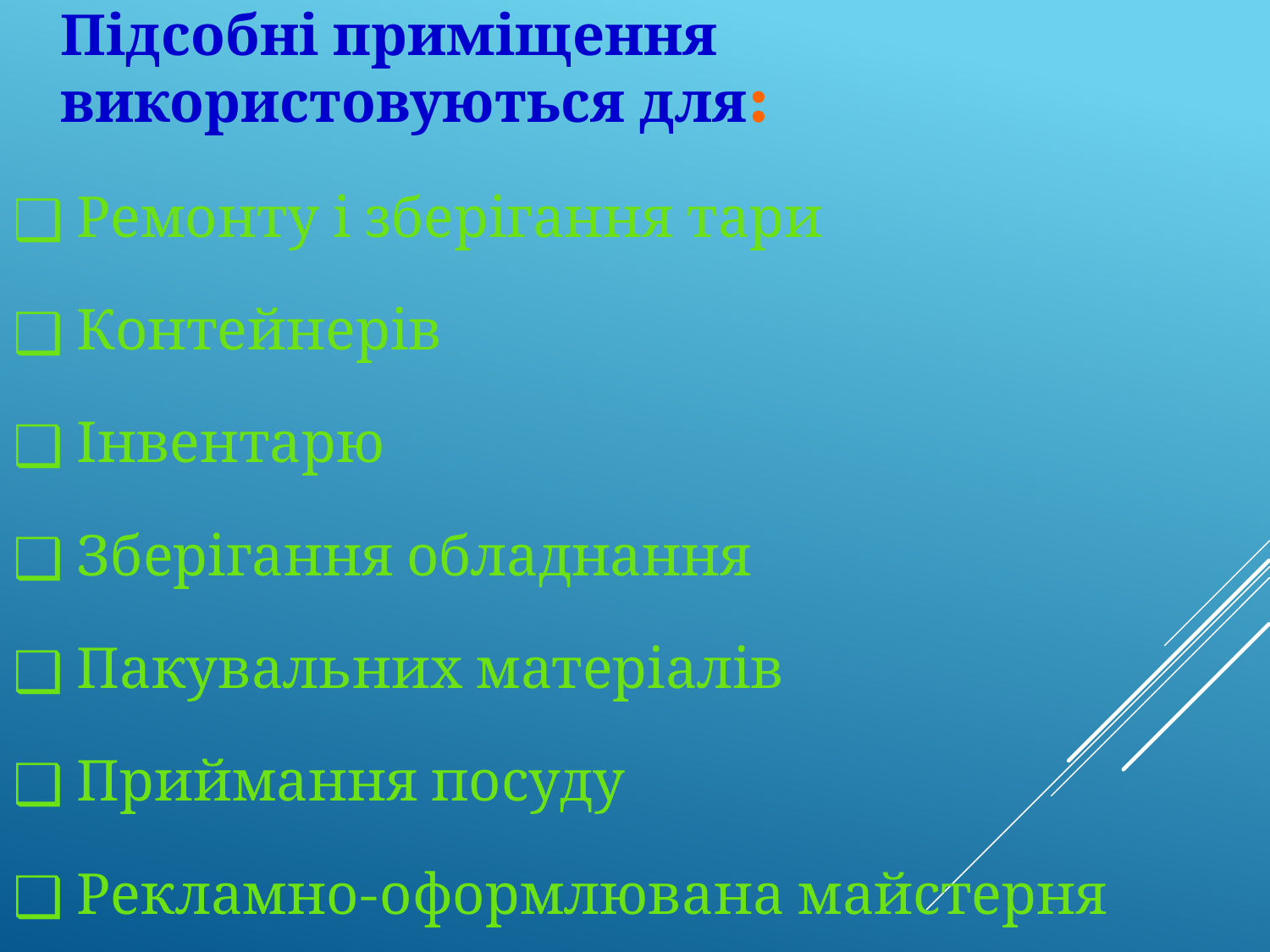

Підсобні приміщення використовуються для:
 Ремонту і зберігання тари
 Контейнерів
 Інвентарю
 Зберігання обладнання
 Пакувальних матеріалів
 Приймання посуду
 Рекламно-оформлювана майстерня